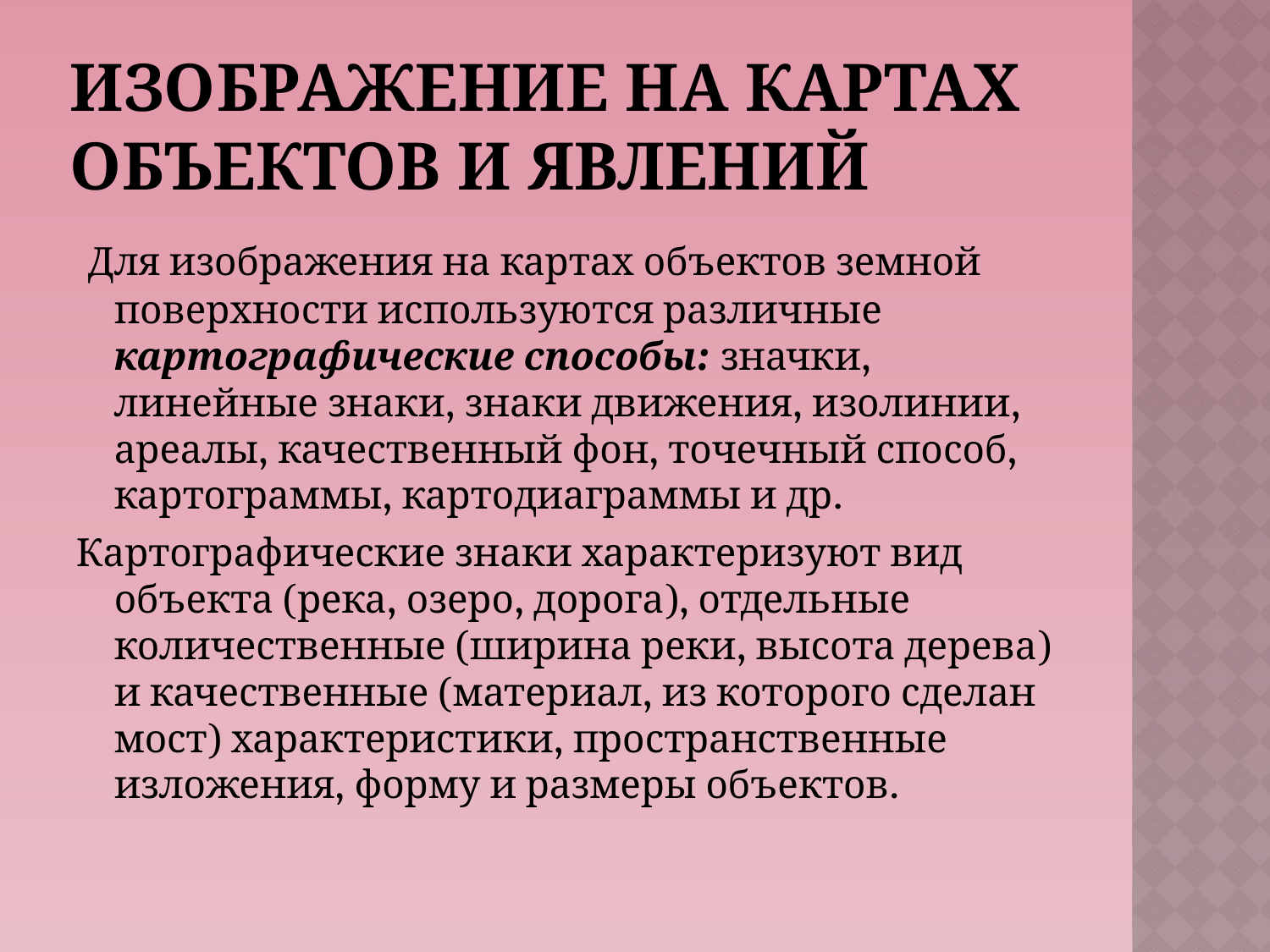

# Изображение на картах объектов и явлений
 Для изображения на картах объектов земной поверхности используются различные картографические способы: значки, линейные знаки, знаки движения, изолинии, ареалы, качественный фон, точечный способ, карто­граммы, картодиаграммы и др.
Картографические знаки характеризуют вид объекта (река, озеро, дорога), отдельные количественные (ширина реки, высота дерева) и качественные (материал, из которого сделан мост) характеристики, пространственные изложения, форму и размеры объектов.